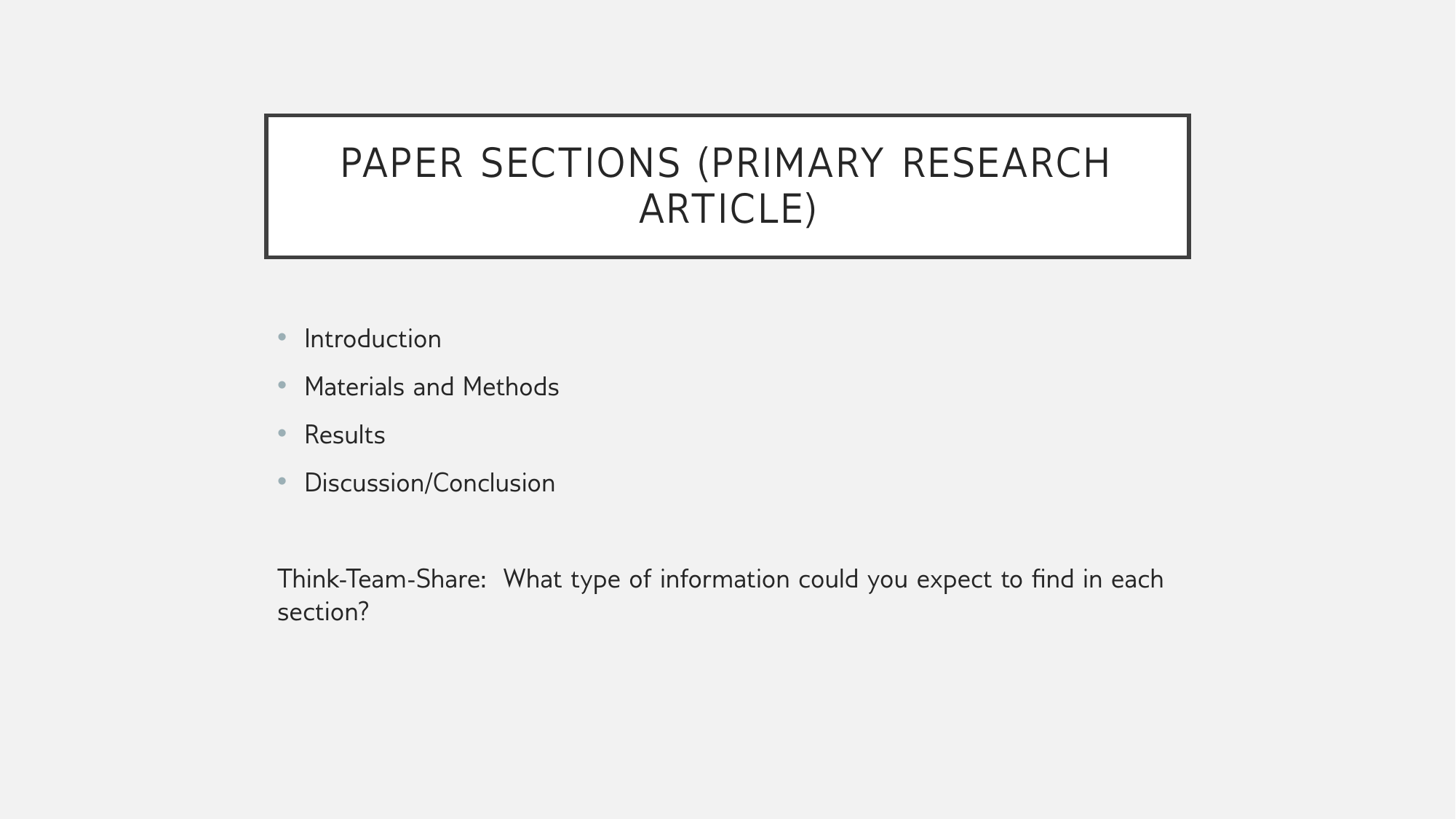

# Paper sections (Primary Research Article)
Introduction
Materials and Methods
Results
Discussion/Conclusion

Think-Team-Share:  What type of information could you expect to find in each section?